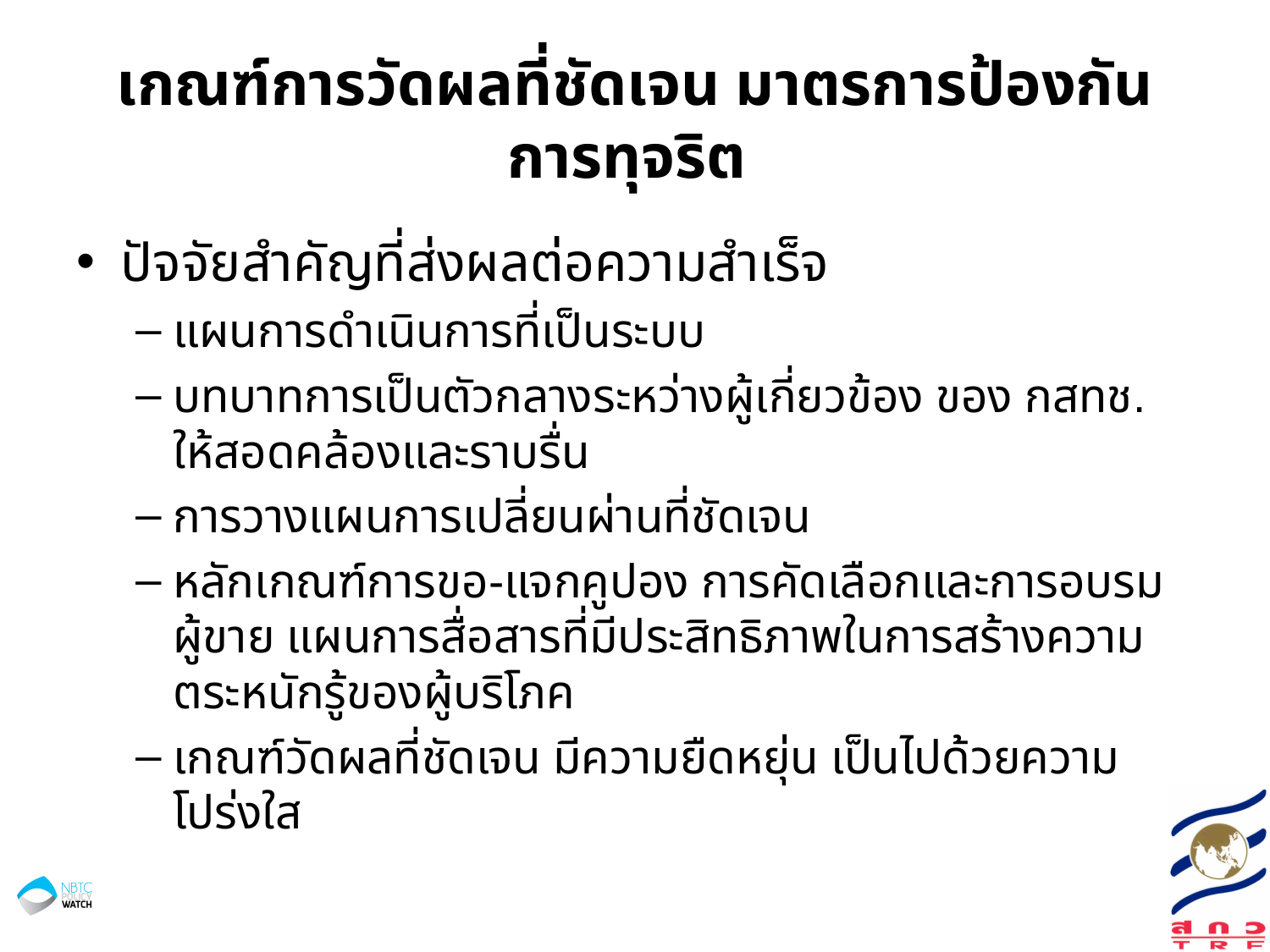

# เกณฑ์การวัดผลที่ชัดเจน มาตรการป้องกันการทุจริต
ปัจจัยสำคัญที่ส่งผลต่อความสำเร็จ
แผนการดำเนินการที่เป็นระบบ
บทบาทการเป็นตัวกลางระหว่างผู้เกี่ยวข้อง ของ กสทช. ให้สอดคล้องและราบรื่น
การวางแผนการเปลี่ยนผ่านที่ชัดเจน
หลักเกณฑ์การขอ-แจกคูปอง การคัดเลือกและการอบรมผู้ขาย แผนการสื่อสารที่มีประสิทธิภาพในการสร้างความตระหนักรู้ของผู้บริโภค
เกณฑ์วัดผลที่ชัดเจน มีความยืดหยุ่น เป็นไปด้วยความโปร่งใส